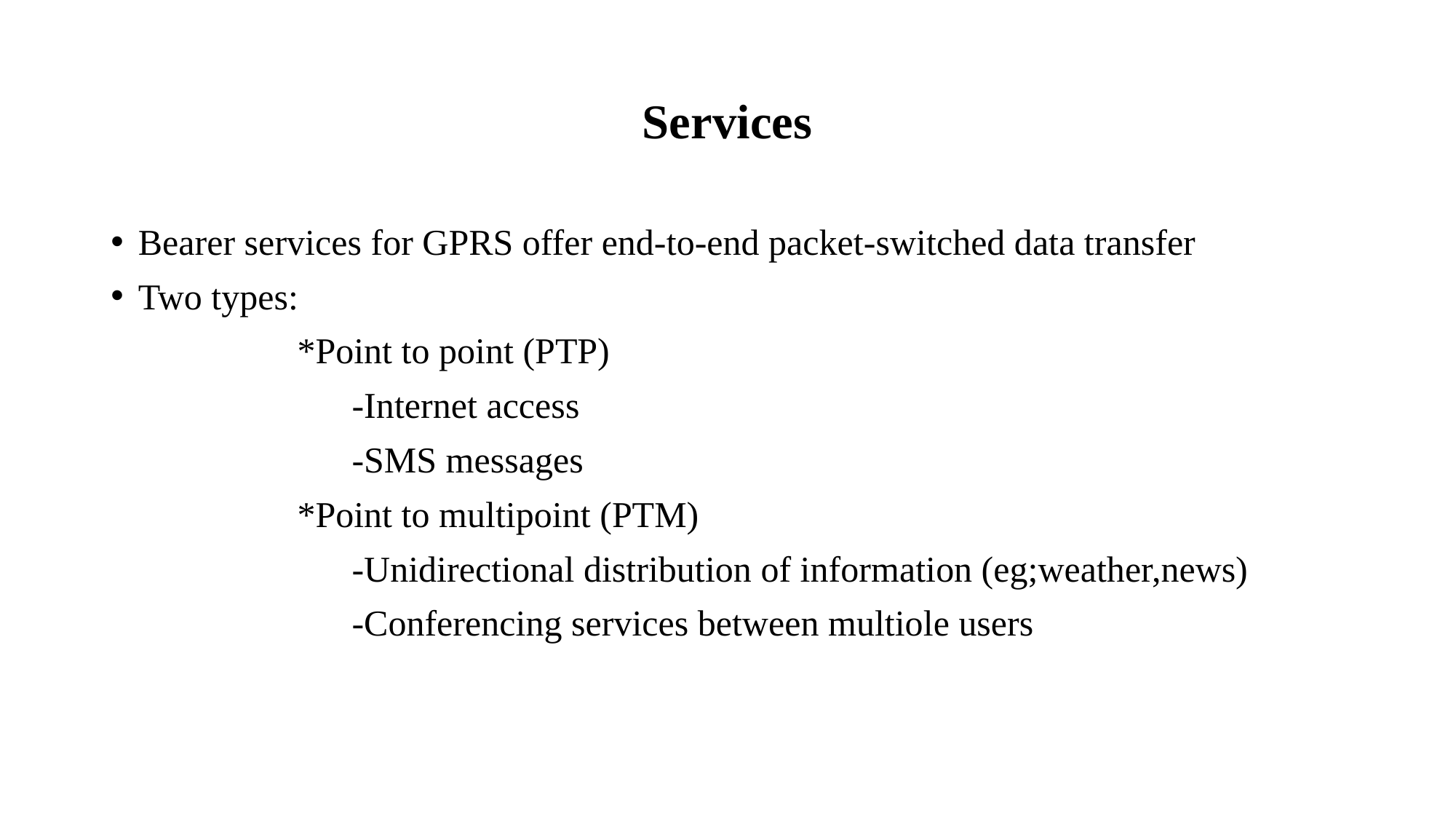

# Services
Bearer services for GPRS offer end-to-end packet-switched data transfer
Two types:
                    *Point to point (PTP)
                          -Internet access
                          -SMS messages
                    *Point to multipoint (PTM)
                          -Unidirectional distribution of information (eg;weather,news)
                          -Conferencing services between multiole users